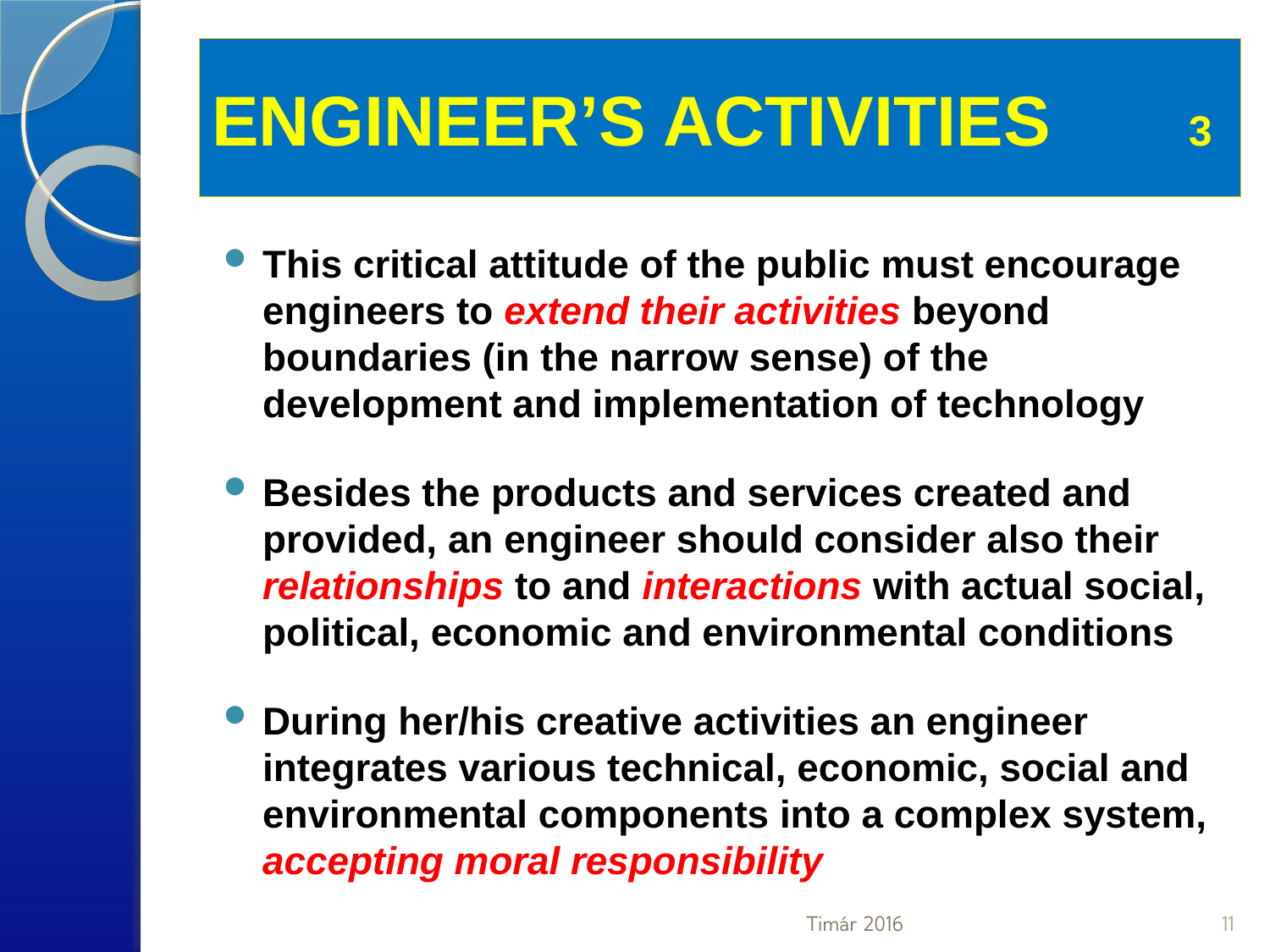

# ENGINEER’S ACTIVITIES       3

This critical attitude of the public must encourage engineers to extend their activities beyond boundaries (in the narrow sense) of the development and implementation of technology

Besides the products and services created and provided, an engineer should consider also their relationships to and interactions with actual social, political, economic and environmental conditions

During her/his creative activities an engineer integrates various technical, economic, social and environmental components into a complex system, accepting moral responsibility

Timár 2016
11